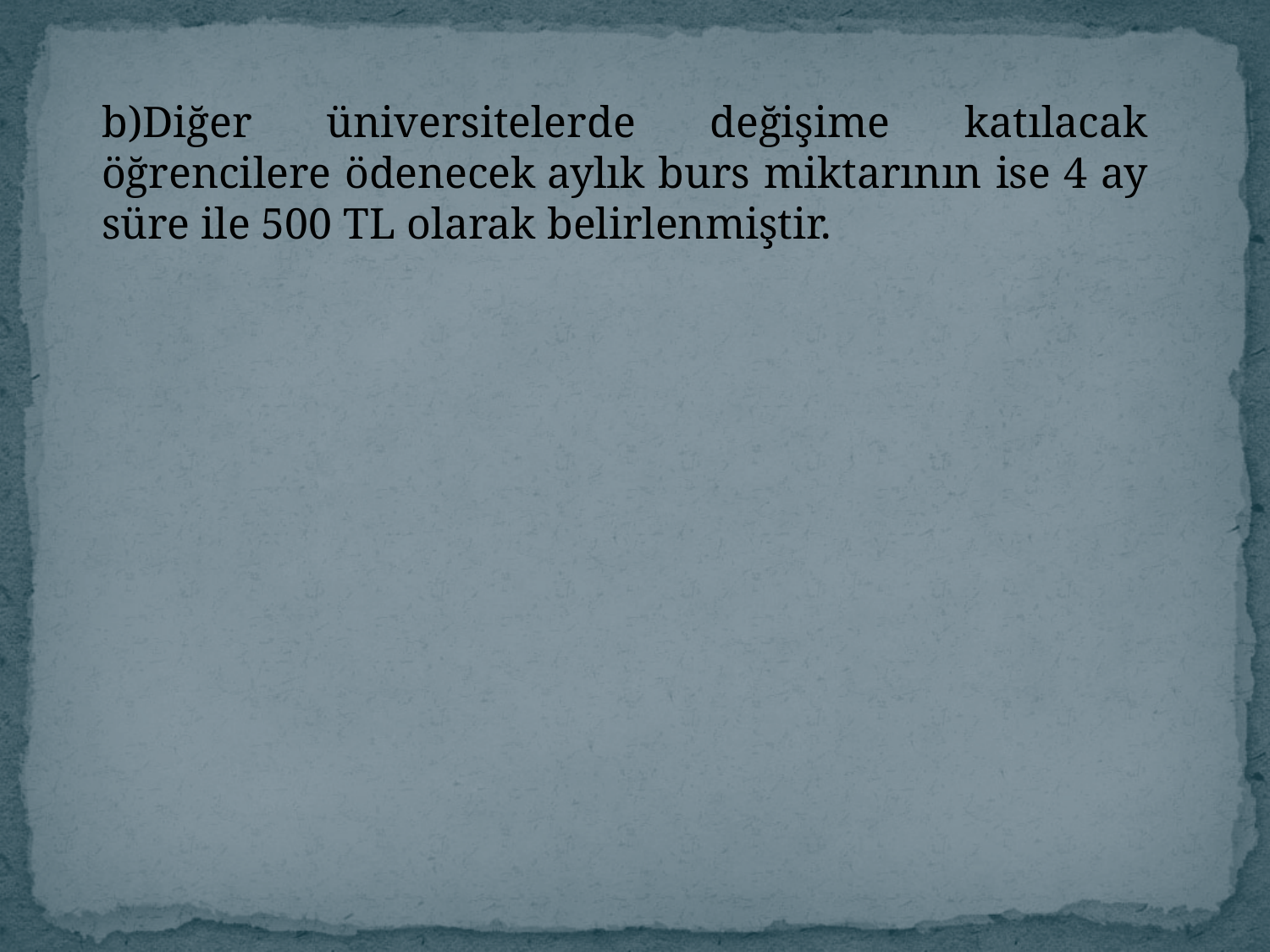

b)Diğer üniversitelerde değişime katılacak öğrencilere ödenecek aylık burs miktarının ise 4 ay süre ile 500 TL olarak belirlenmiştir.